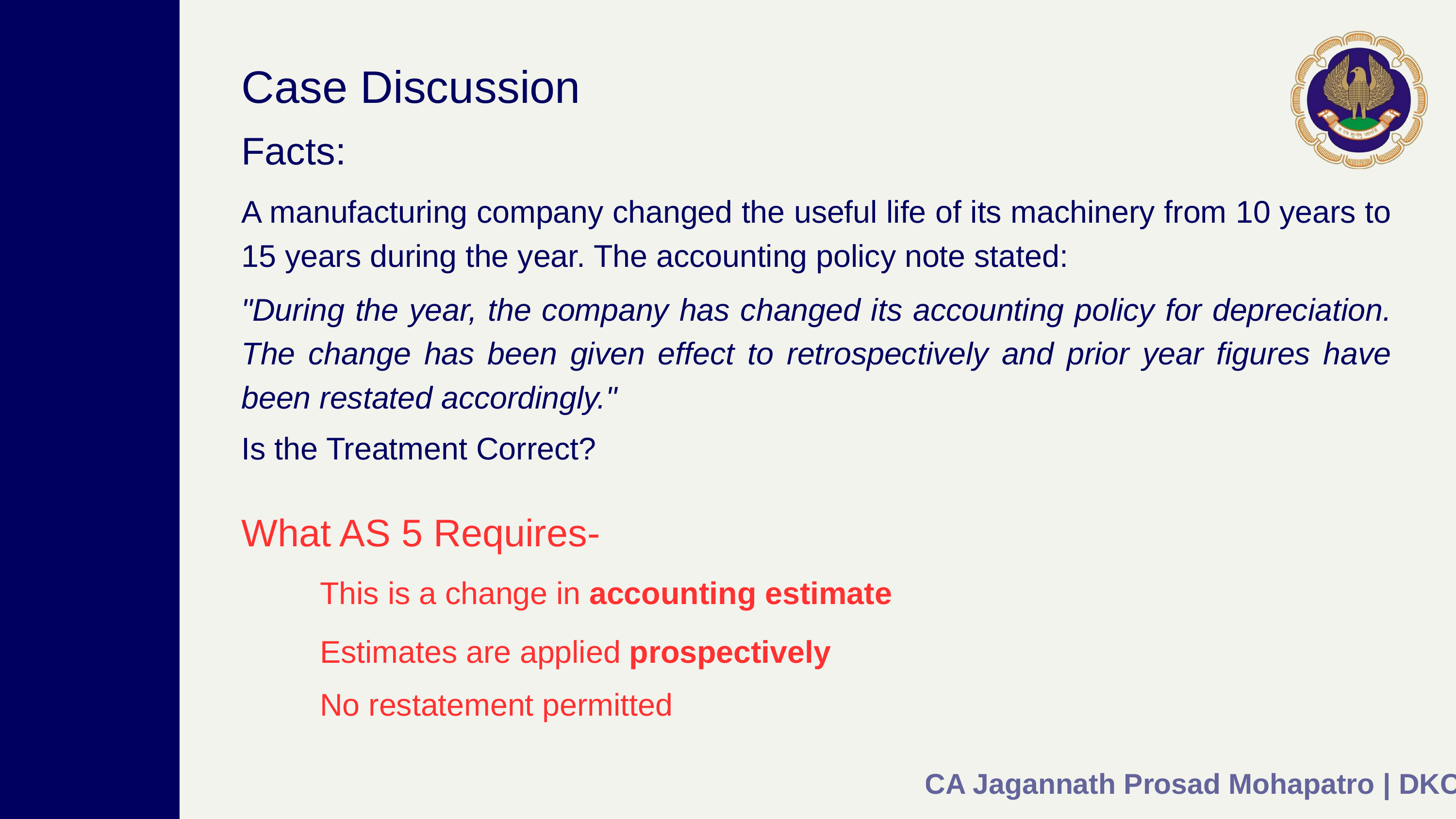

Case Discussion
Facts:
A manufacturing company changed the useful life of its machinery from 10 years to 15 years during the year. The accounting policy note stated:

"During the year, the company has changed its accounting policy for depreciation. The change has been given effect to retrospectively and prior year figures have been restated accordingly."

Is the Treatment Correct?
What AS 5 Requires-
This is a change in accounting estimate

Estimates are applied prospectively

No restatement permitted

CA Jagannath Prosad Mohapatro | DKC